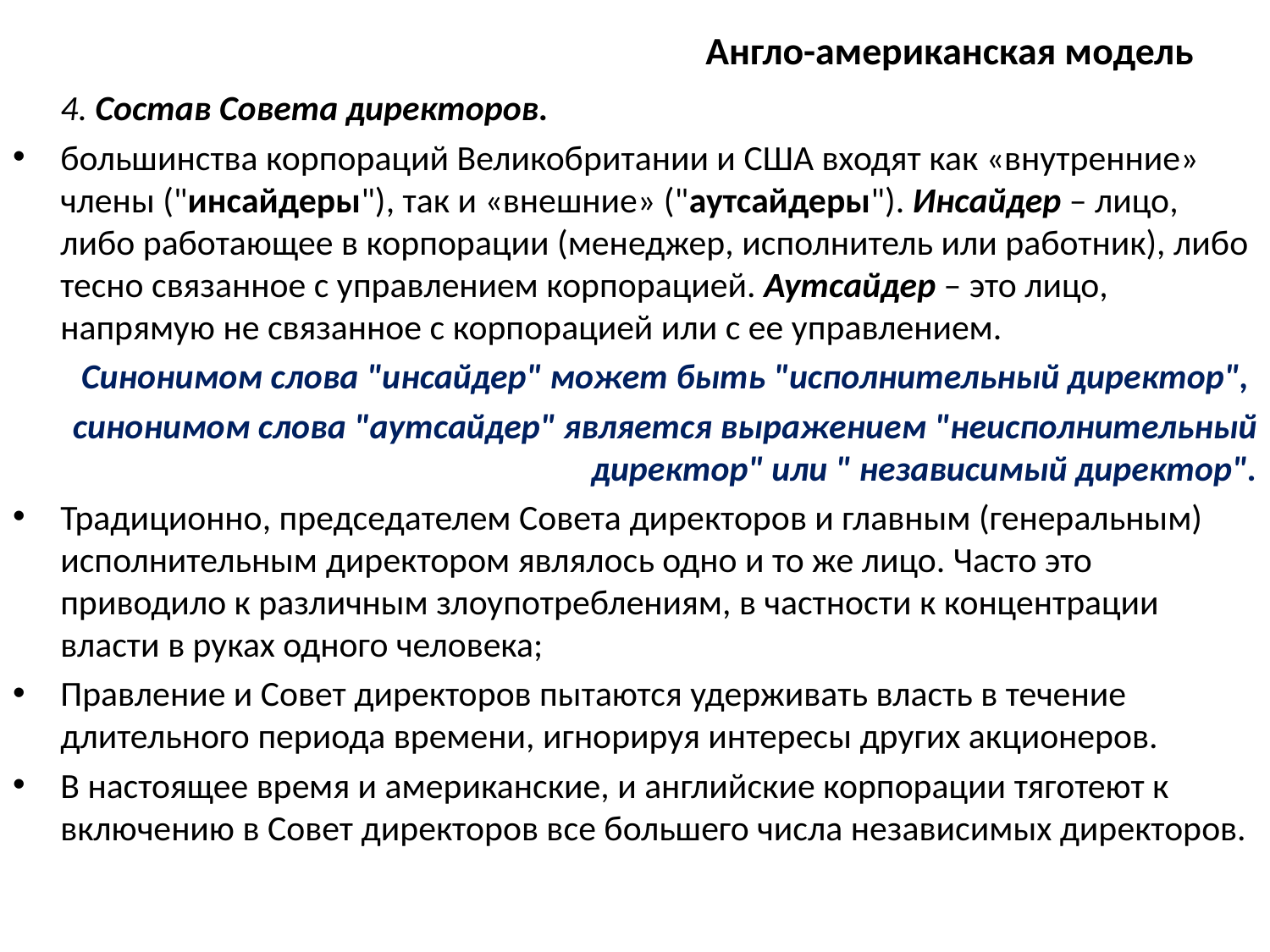

# Англо-американская модель
	4. Состав Совета директоров.
большинства корпораций Великобритании и США входят как «внутренние» члены ("инсайдеры"), так и «внешние» ("аутсайдеры"). Инсайдер – лицо, либо работающее в корпорации (менеджер, исполнитель или работник), либо тесно связанное с управлением корпорацией. Аутсайдер – это лицо, напрямую не связанное с корпорацией или с ее управлением.
Синонимом слова "инсайдер" может быть "исполнительный директор",
синонимом слова "аутсайдер" является выражением "неисполнительный директор" или " независимый директор".
Традиционно, председателем Совета директоров и главным (генеральным) исполнительным директором являлось одно и то же лицо. Часто это приводило к различным злоупотреблениям, в частности к концентрации власти в руках одного человека;
Правление и Совет директоров пытаются удерживать власть в течение длительного периода времени, игнорируя интересы других акционеров.
В настоящее время и американские, и английские корпорации тяготеют к включению в Совет директоров все большего числа независимых директоров.